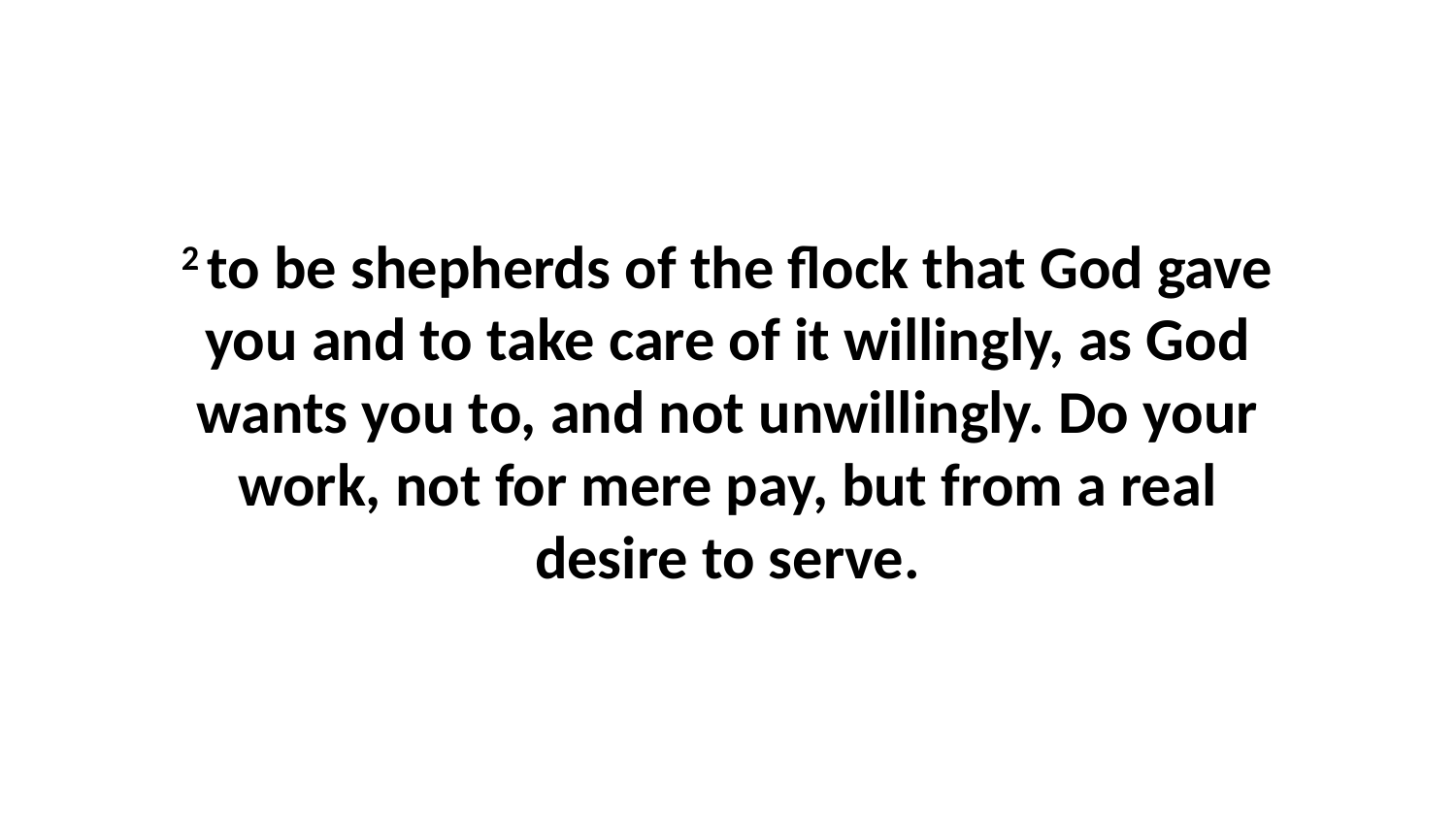

2 to be shepherds of the flock that God gave you and to take care of it willingly, as God wants you to, and not unwillingly. Do your work, not for mere pay, but from a real desire to serve.